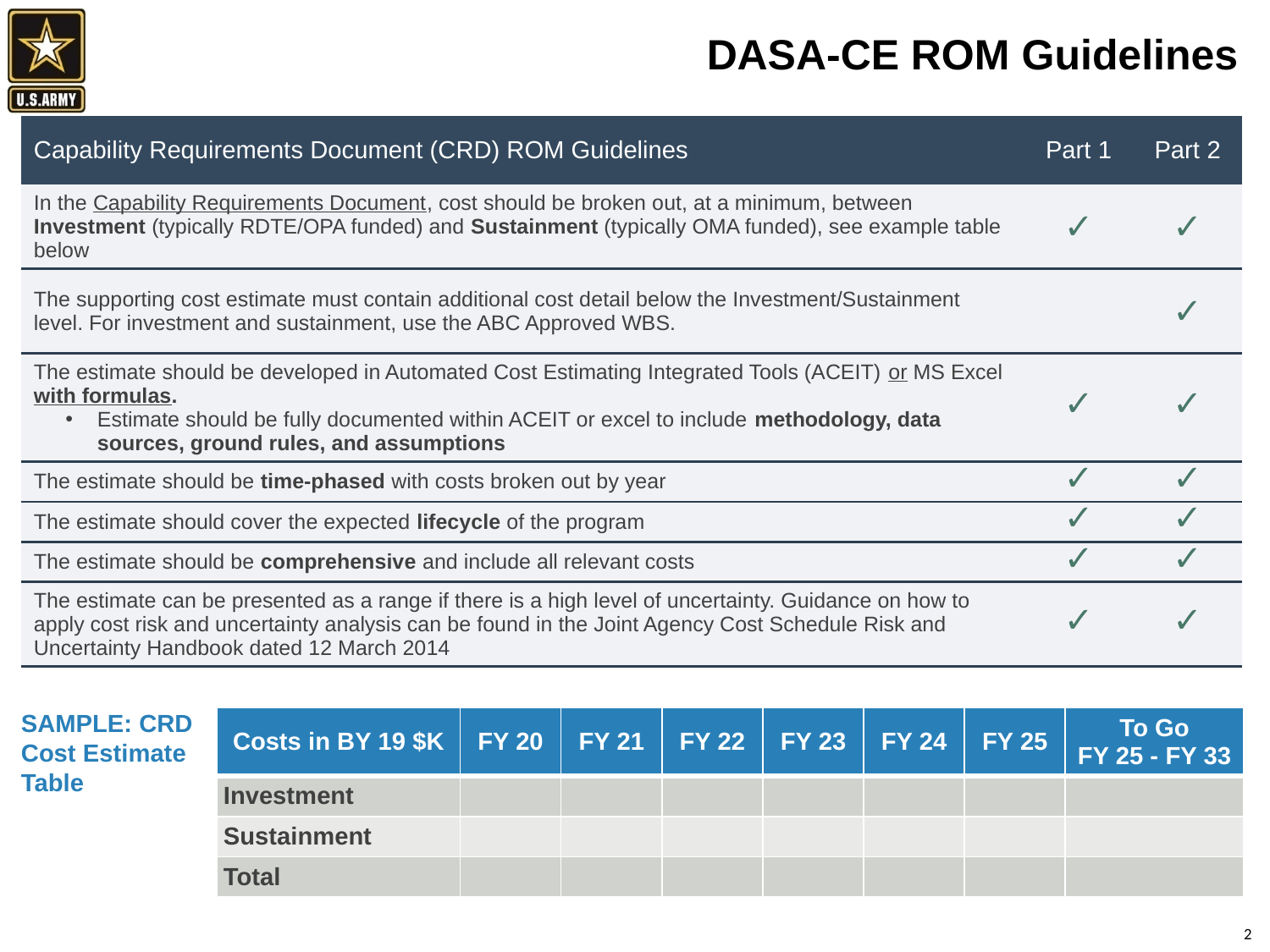

# DASA-CE ROM Guidelines
| Capability Requirements Document (CRD) ROM Guidelines | Part 1 | Part 2 |
| --- | --- | --- |
| In the Capability Requirements Document, cost should be broken out, at a minimum, between Investment (typically RDTE/OPA funded) and Sustainment (typically OMA funded), see example table below | ✓ | ✓ |
| The supporting cost estimate must contain additional cost detail below the Investment/Sustainment level. For investment and sustainment, use the ABC Approved WBS. |  | ✓ |
| The estimate should be developed in Automated Cost Estimating Integrated Tools (ACEIT) or MS Excel with formulas. Estimate should be fully documented within ACEIT or excel to include methodology, data sources, ground rules, and assumptions | ✓ | ✓ |
| The estimate should be time-phased with costs broken out by year | ✓ | ✓ |
| The estimate should cover the expected lifecycle of the program | ✓ | ✓ |
| The estimate should be comprehensive and include all relevant costs | ✓ | ✓ |
| The estimate can be presented as a range if there is a high level of uncertainty. Guidance on how to apply cost risk and uncertainty analysis can be found in the Joint Agency Cost Schedule Risk and Uncertainty Handbook dated 12 March 2014 | ✓ | ✓ |
SAMPLE: CRD Cost Estimate Table
| Costs in BY 19 $K | FY 20 | FY 21 | FY 22 | FY 23 | FY 24 | FY 25 | To Go FY 25 - FY 33 |
| --- | --- | --- | --- | --- | --- | --- | --- |
| Investment |  |  |  |  |  |  |  |
| Sustainment |  |  |  |  |  |  |  |
| Total |  |  |  |  |  |  |  |